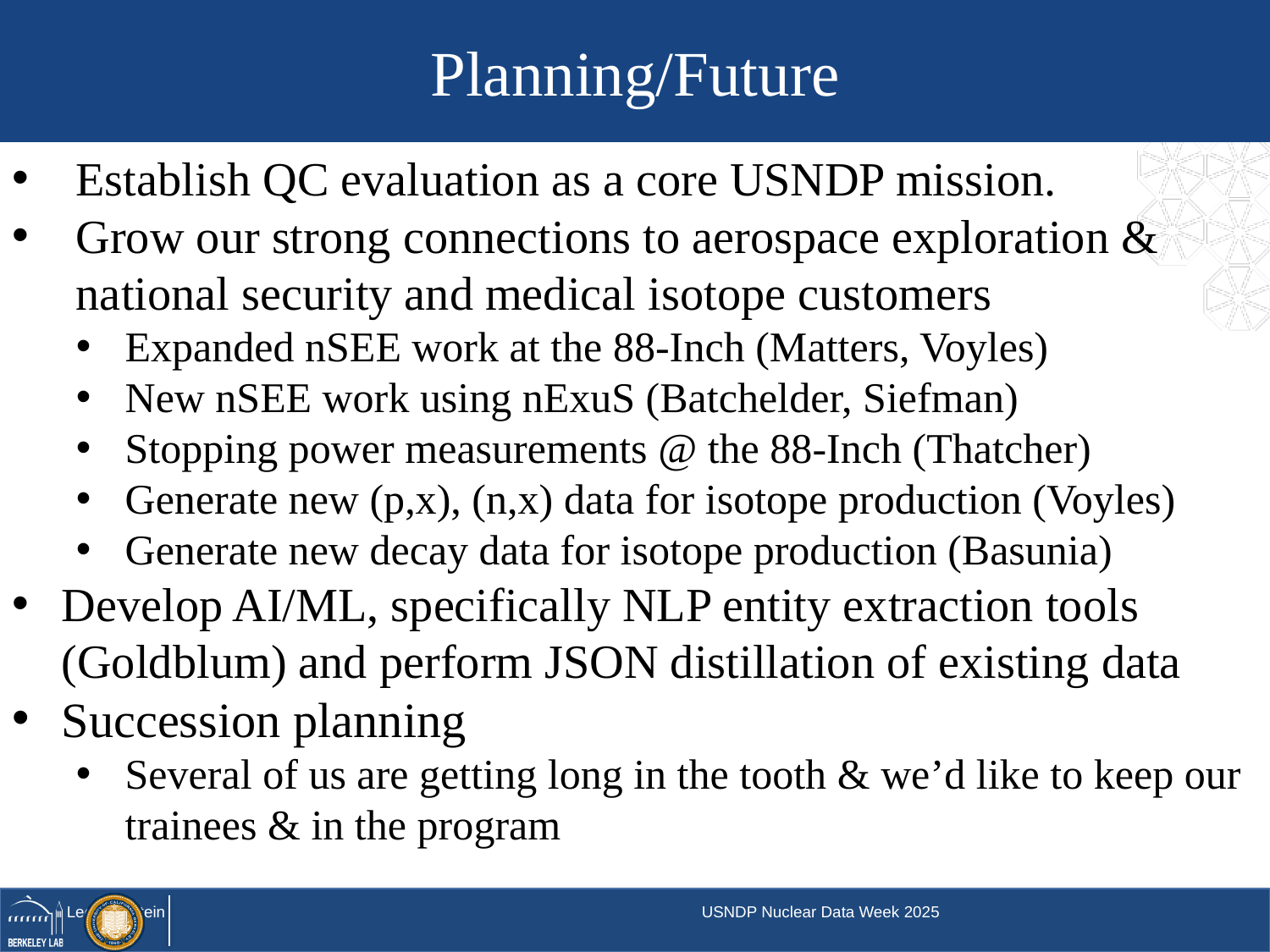

Planning/Future
Establish QC evaluation as a core USNDP mission.
Grow our strong connections to aerospace exploration & national security and medical isotope customers
Expanded nSEE work at the 88-Inch (Matters, Voyles)
New nSEE work using nExuS (Batchelder, Siefman)
Stopping power measurements @ the 88-Inch (Thatcher)
Generate new (p,x), (n,x) data for isotope production (Voyles)
Generate new decay data for isotope production (Basunia)
Develop AI/ML, specifically NLP entity extraction tools (Goldblum) and perform JSON distillation of existing data
Succession planning
Several of us are getting long in the tooth & we’d like to keep our trainees & in the program